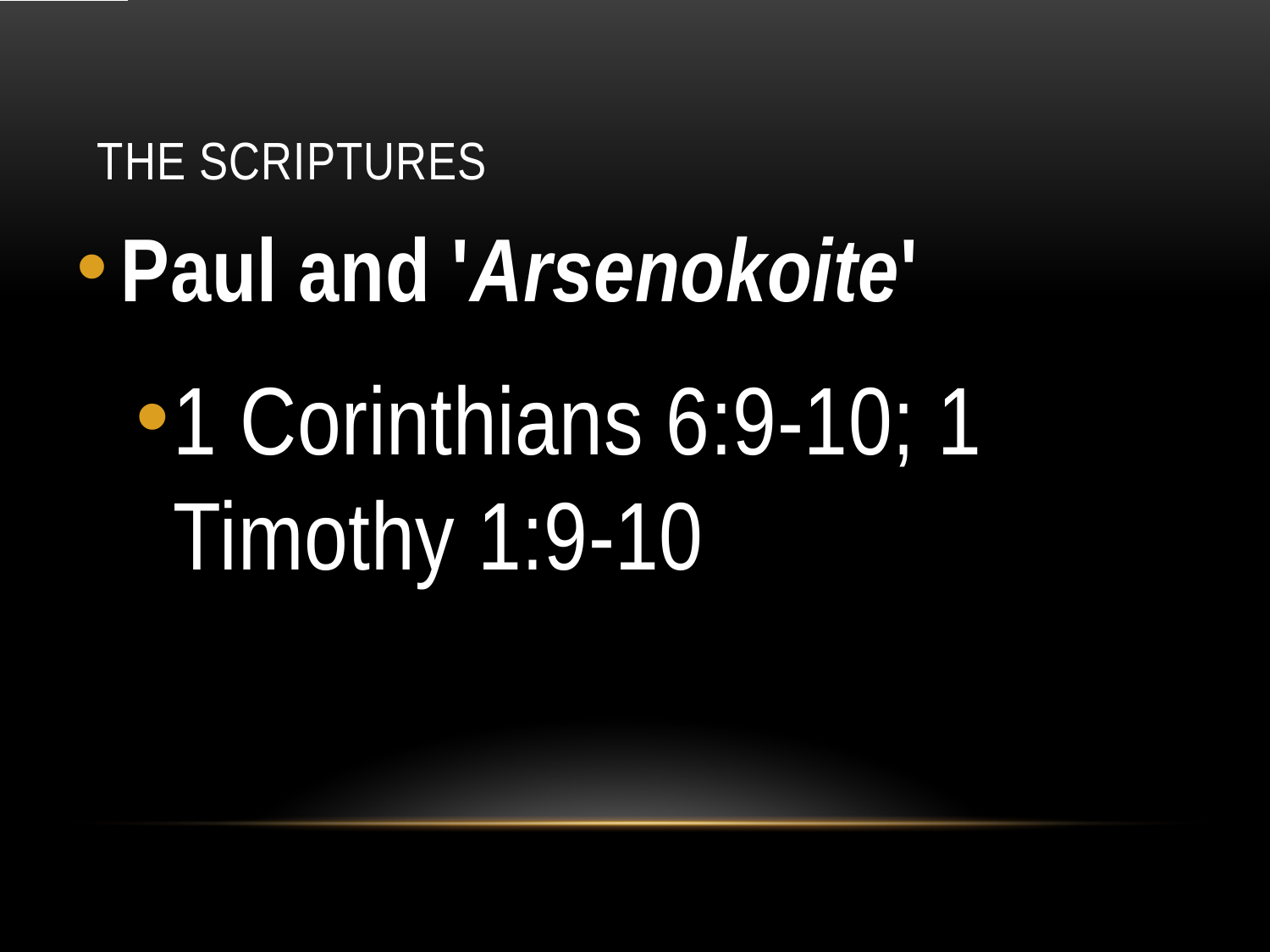

# The Scriptures
Paul and 'Arsenokoite'
1 Corinthians 6:9-10; 1 Timothy 1:9-10